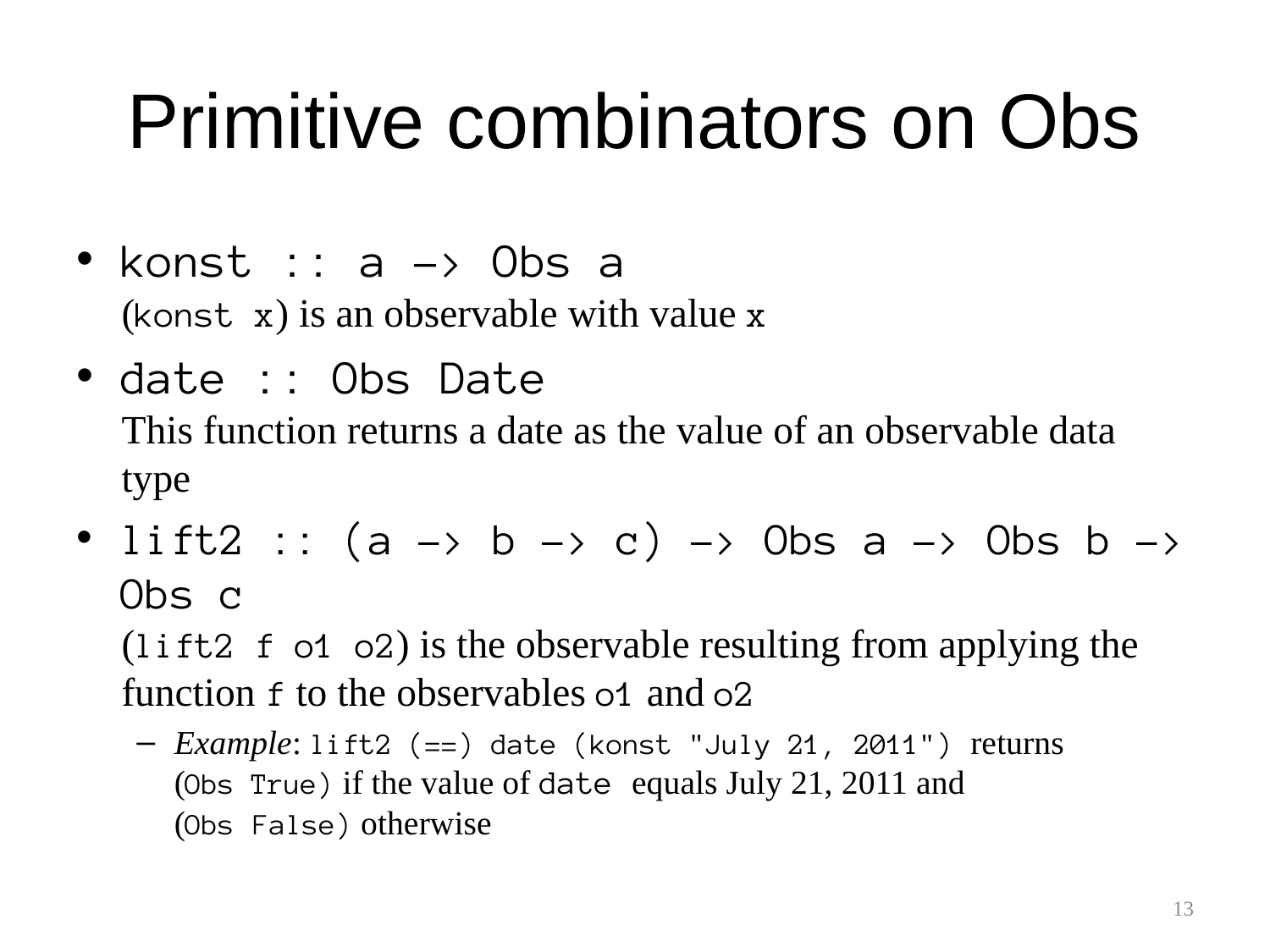

# Primitive combinators on Obs
konst :: a -> Obs a
(konst x) is an observable with value x
date :: Obs Date
This function returns a date as the value of an observable data type
lift2 :: (a -> b -> c) -> Obs a -> Obs b -> Obs c
(lift2 f o1 o2) is the observable resulting from applying the function f to the observables o1 and o2
Example: lift2 (==) date (konst "July 21, 2011") returns
(Obs True) if the value of date equals July 21, 2011 and
(Obs False) otherwise
13